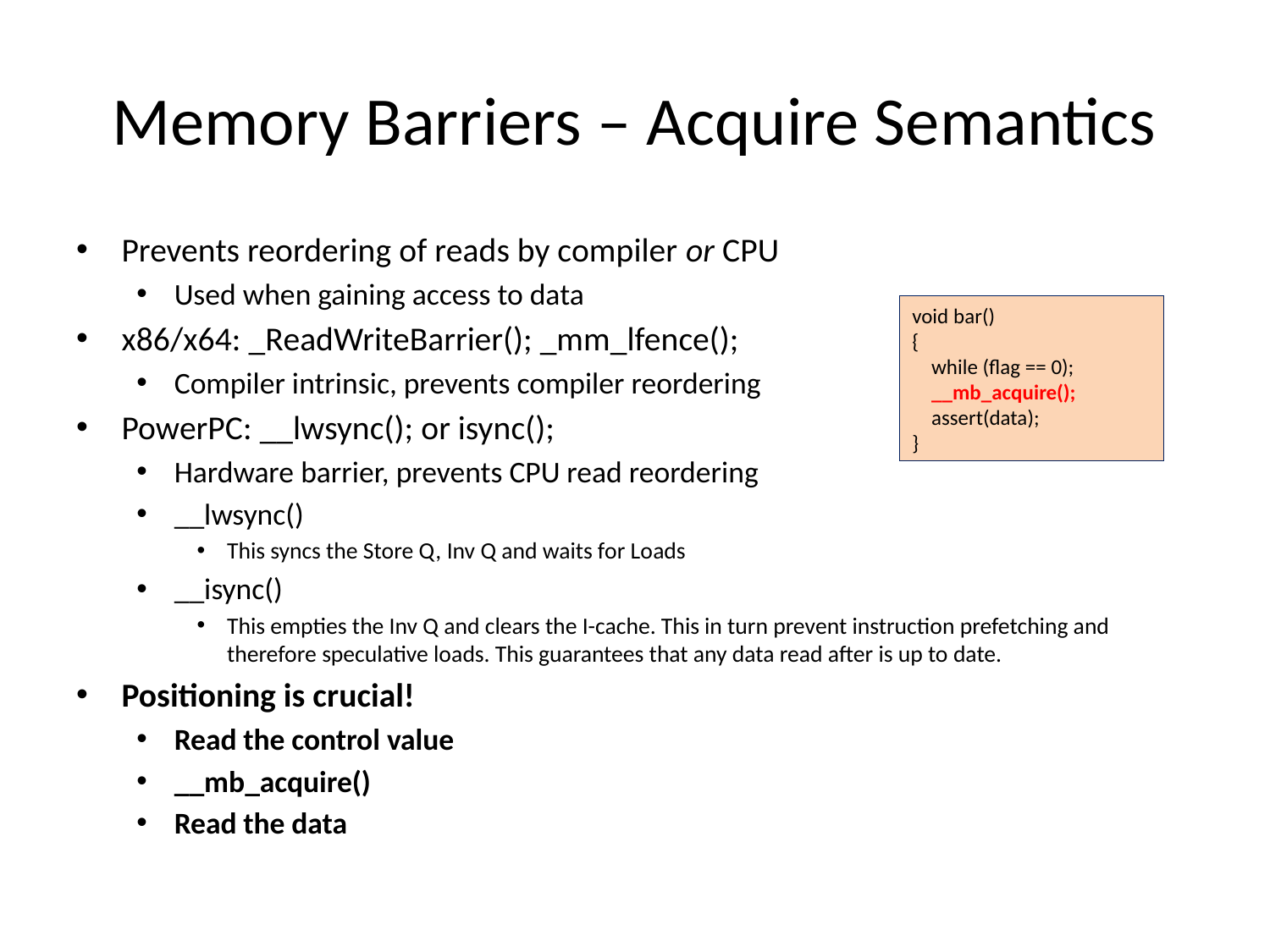

# Memory Barriers – Acquire Semantics
Prevents reordering of reads by compiler or CPU
Used when gaining access to data
x86/x64: _ReadWriteBarrier(); _mm_lfence();
Compiler intrinsic, prevents compiler reordering
PowerPC: __lwsync(); or isync();
Hardware barrier, prevents CPU read reordering
__lwsync()
This syncs the Store Q, Inv Q and waits for Loads
__isync()
This empties the Inv Q and clears the I-cache. This in turn prevent instruction prefetching and therefore speculative loads. This guarantees that any data read after is up to date.
Positioning is crucial!
Read the control value
__mb_acquire()
Read the data

void bar()
{
    while (flag == 0);
    __mb_acquire();
    assert(data);
}